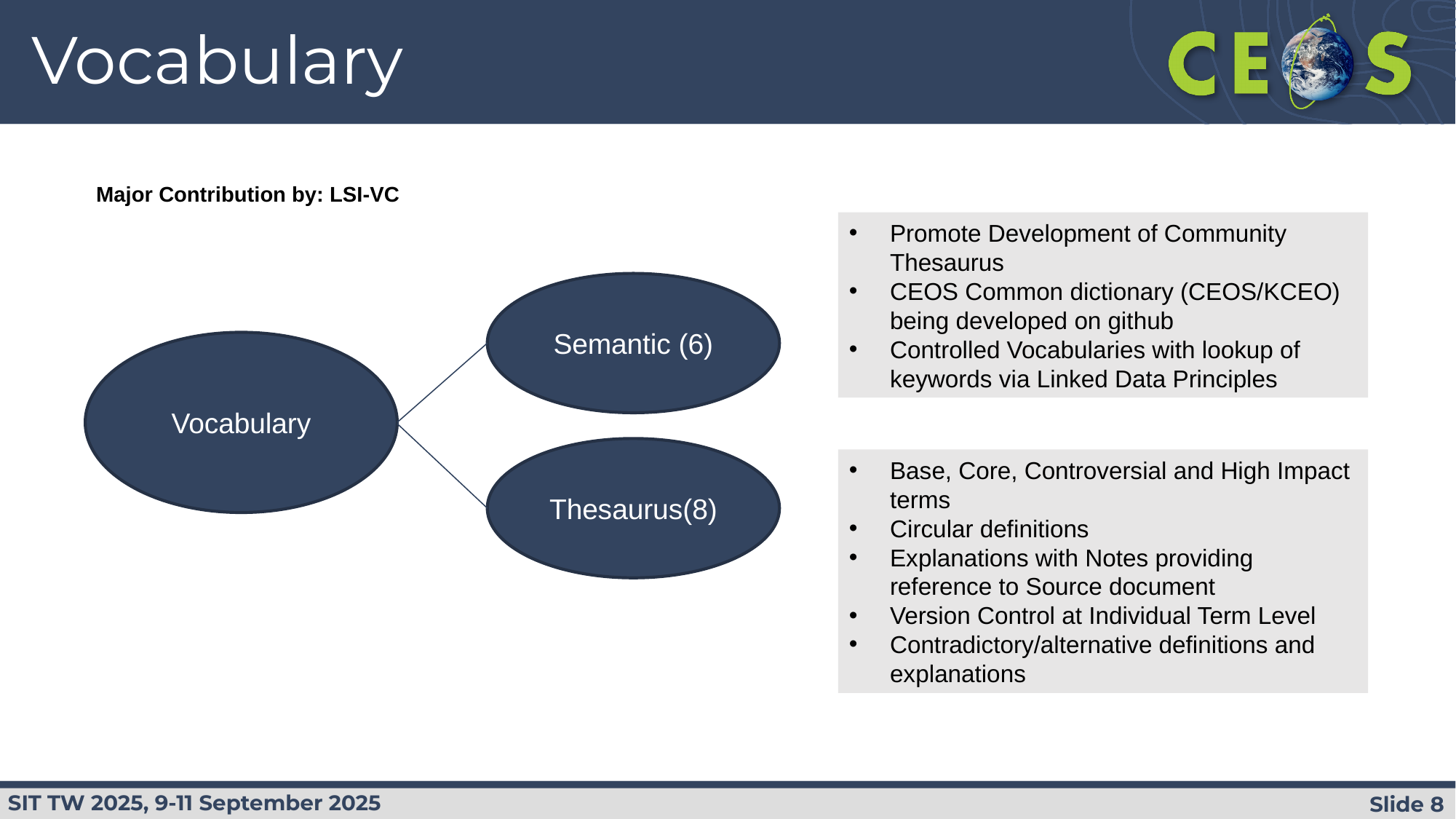

# Vocabulary
Major Contribution by: LSI-VC
Promote Development of Community Thesaurus
CEOS Common dictionary (CEOS/KCEO) being developed on github
Controlled Vocabularies with lookup of keywords via Linked Data Principles
Semantic (6)
Vocabulary
Thesaurus(8)
Base, Core, Controversial and High Impact terms
Circular definitions
Explanations with Notes providing reference to Source document
Version Control at Individual Term Level
Contradictory/alternative definitions and explanations